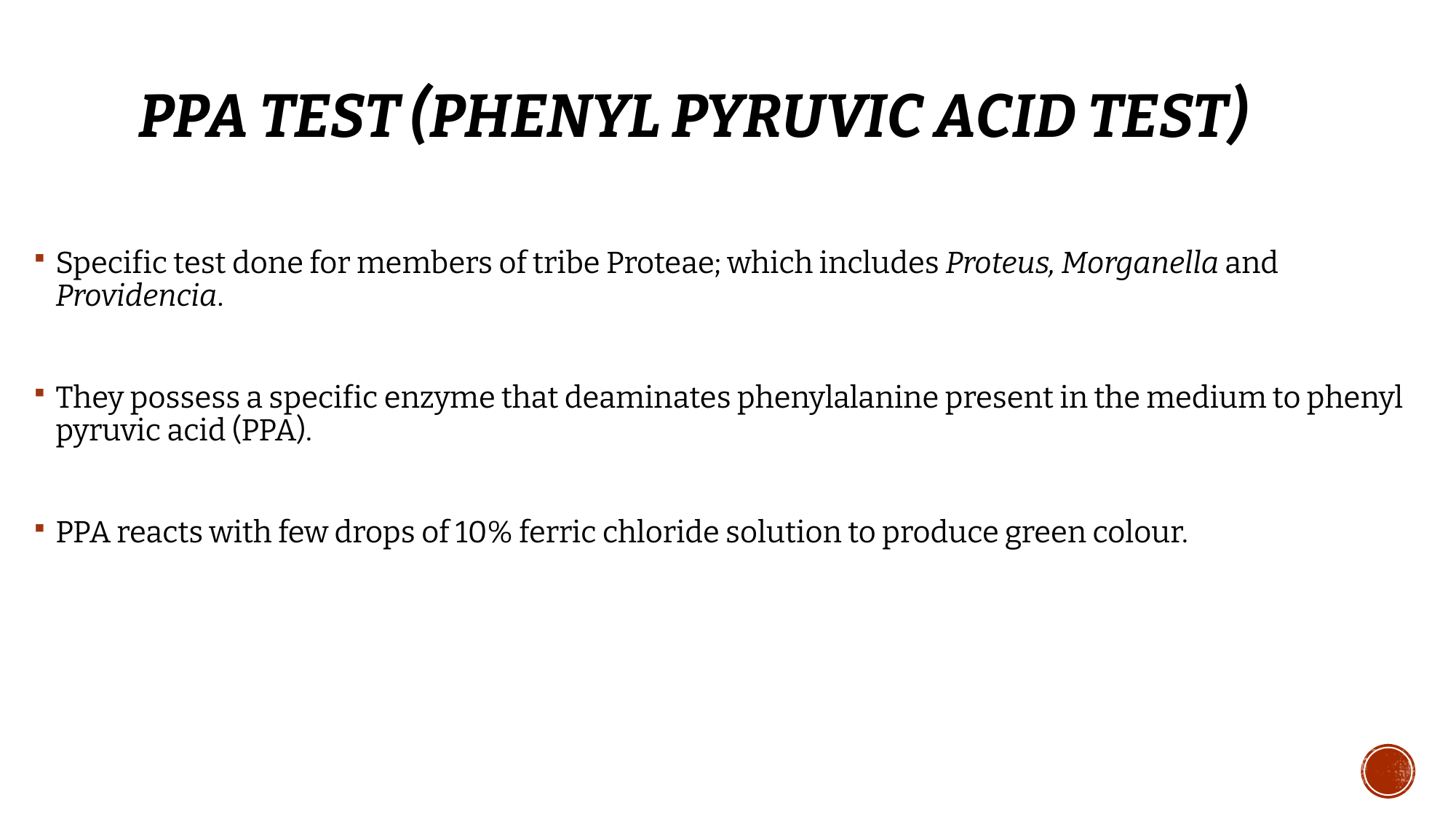

# PPA test (phenyl pyruvic acid test)
Specific test done for members of tribe Proteae; which includes Proteus, Morganella and Providencia.

They possess a specific enzyme that deaminates phenylalanine present in the medium to phenyl pyruvic acid (PPA).

PPA reacts with few drops of 10% ferric chloride solution to produce green colour.